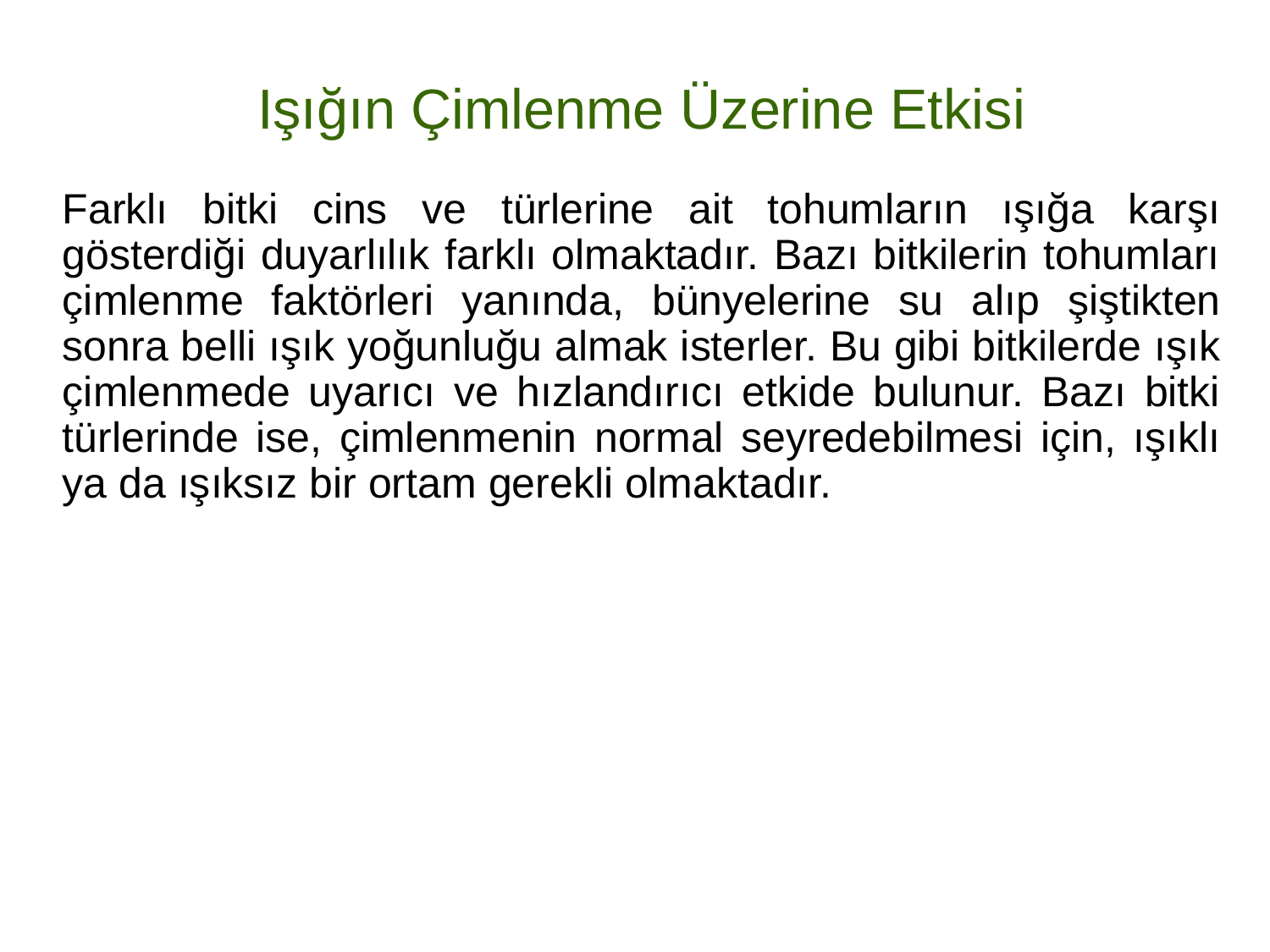

# Işığın Çimlenme Üzerine Etkisi
Farklı bitki cins ve türlerine ait tohumların ışığa karşı gösterdiği duyarlılık farklı olmaktadır. Bazı bitkilerin tohumları çimlenme faktörleri yanında, bünyelerine su alıp şiştikten sonra belli ışık yoğunluğu almak isterler. Bu gibi bitkilerde ışık çimlenmede uyarıcı ve hızlandırıcı etkide bulunur. Bazı bitki türlerinde ise, çimlenmenin normal seyredebilmesi için, ışıklı ya da ışıksız bir ortam gerekli olmaktadır.